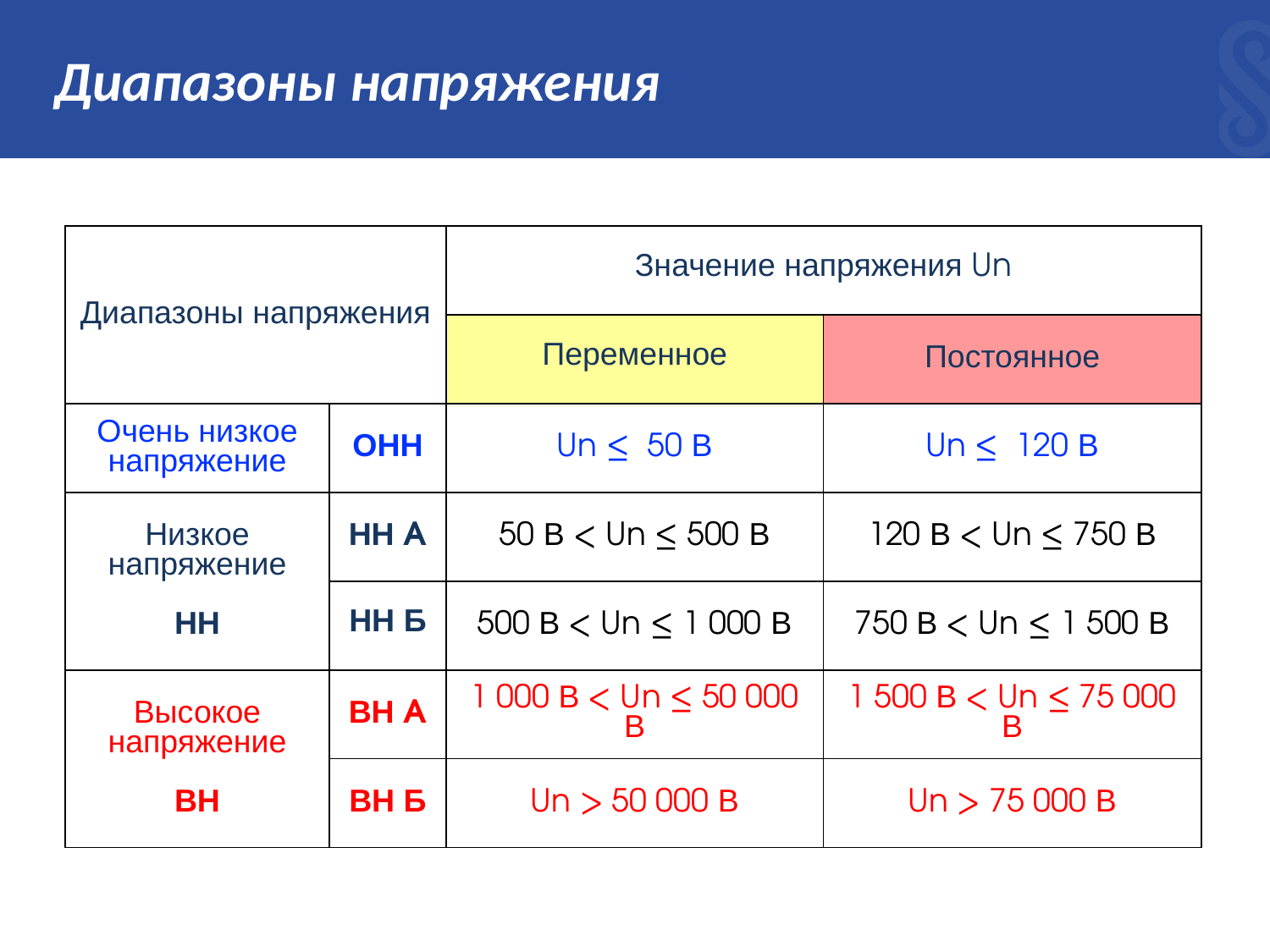

# Диапазоны напряжения
| Диапазоны напряжения |  | Значение напряжения Un |  |
| --- | --- | --- | --- |
|  |  | Переменное | Постоянное |
| Очень низкое напряжение | ОНН | Un ≤ 50 В | Un ≤ 120 В |
| Низкое напряжение НН | НН A | 50 В < Un ≤ 500 В | 120 В < Un ≤ 750 В |
|  | НН Б | 500 В < Un ≤ 1 000 В | 750 В < Un ≤ 1 500 В |
| Высокое напряжение ВН | ВН A | 1 000 В < Un ≤ 50 000 В | 1 500 В < Un ≤ 75 000 В |
|  | ВН Б | Un > 50 000 В | Un > 75 000 В |